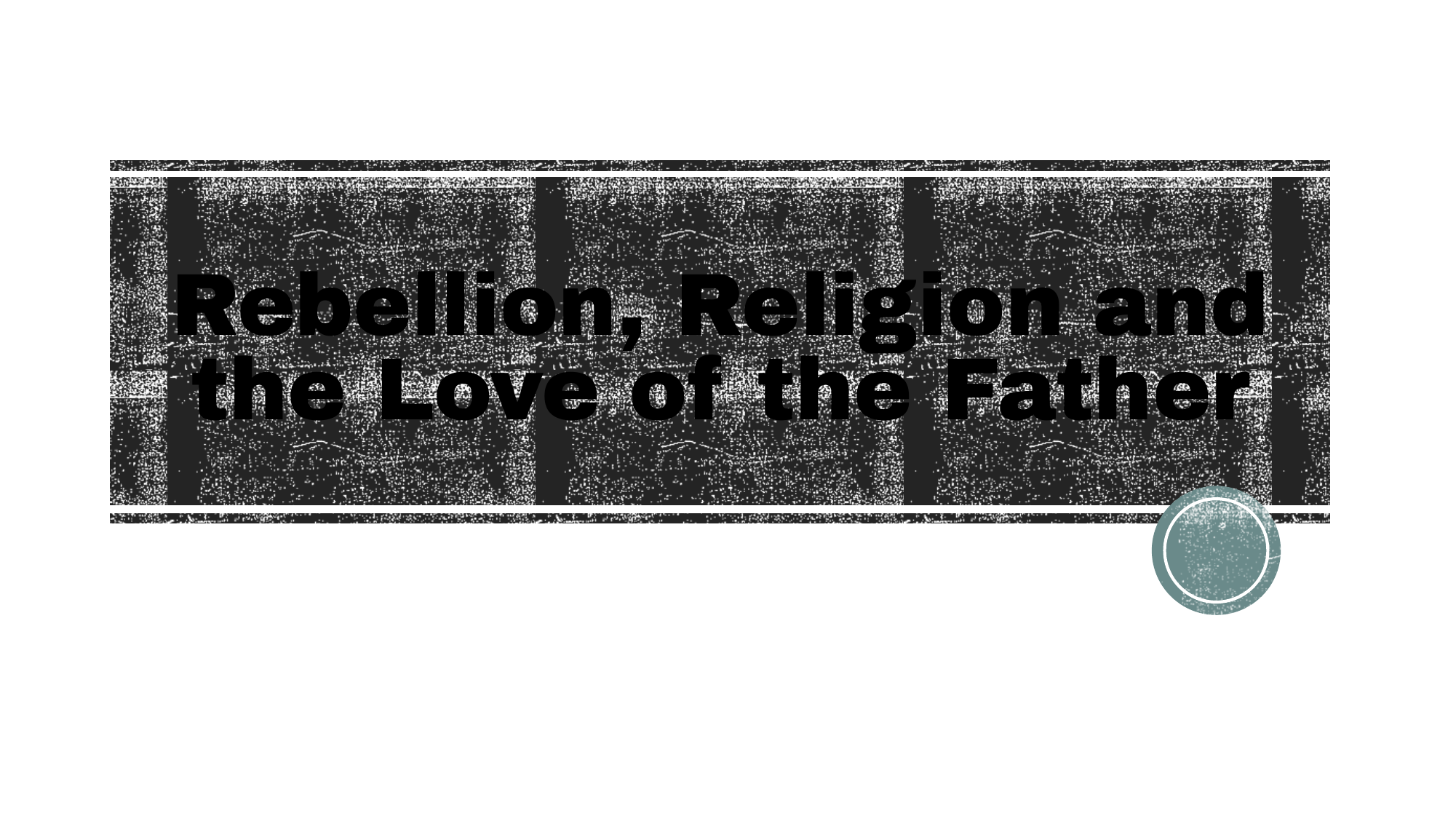

# Rebellion, Religion and the Love of the Father